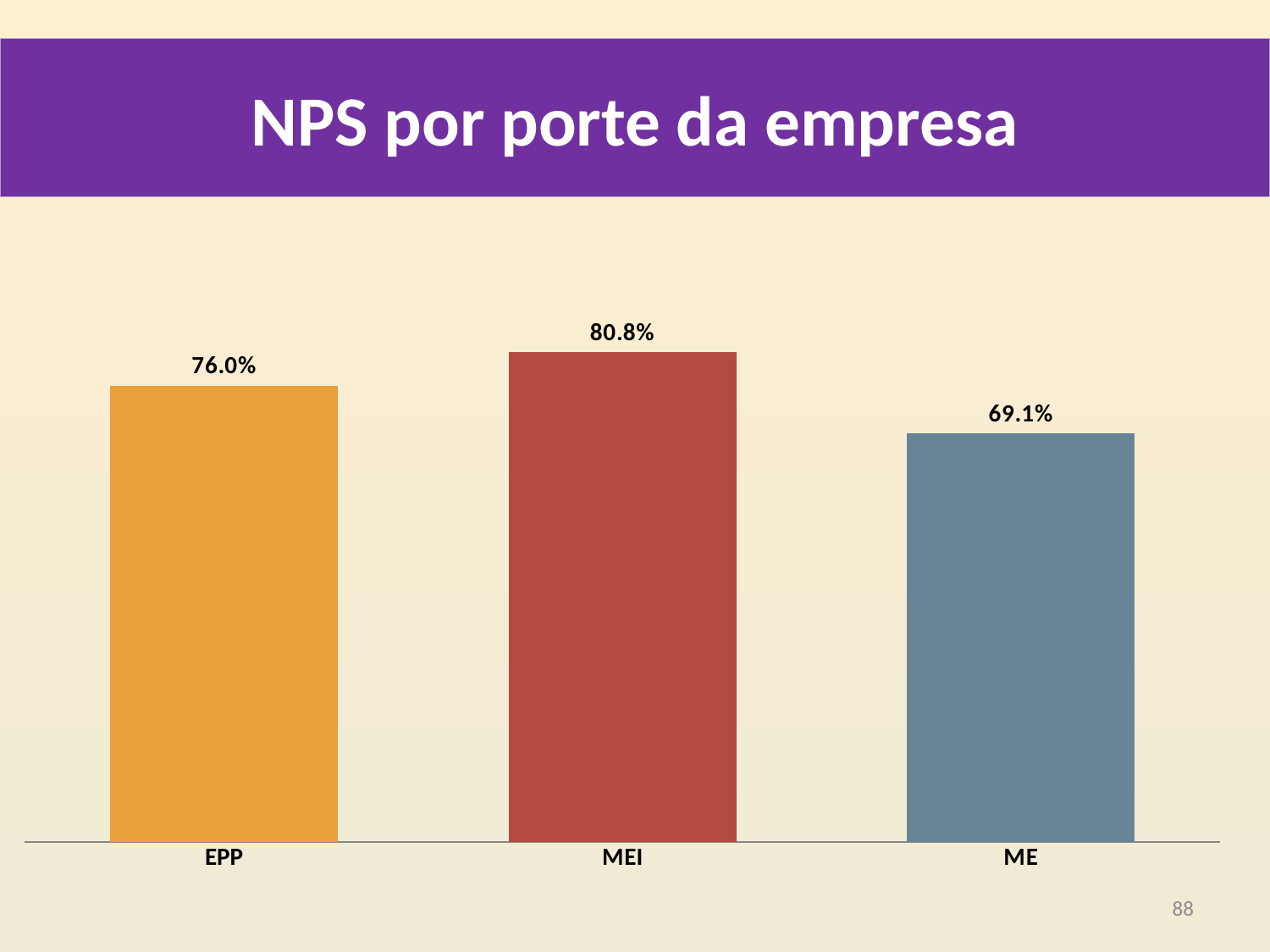

# NPS por porte da empresa

### Chart

| Category | NPS |
|---|---|
| EPP | 0.76 |
| MEI | 0.808 |
| ME | 0.691 |
88